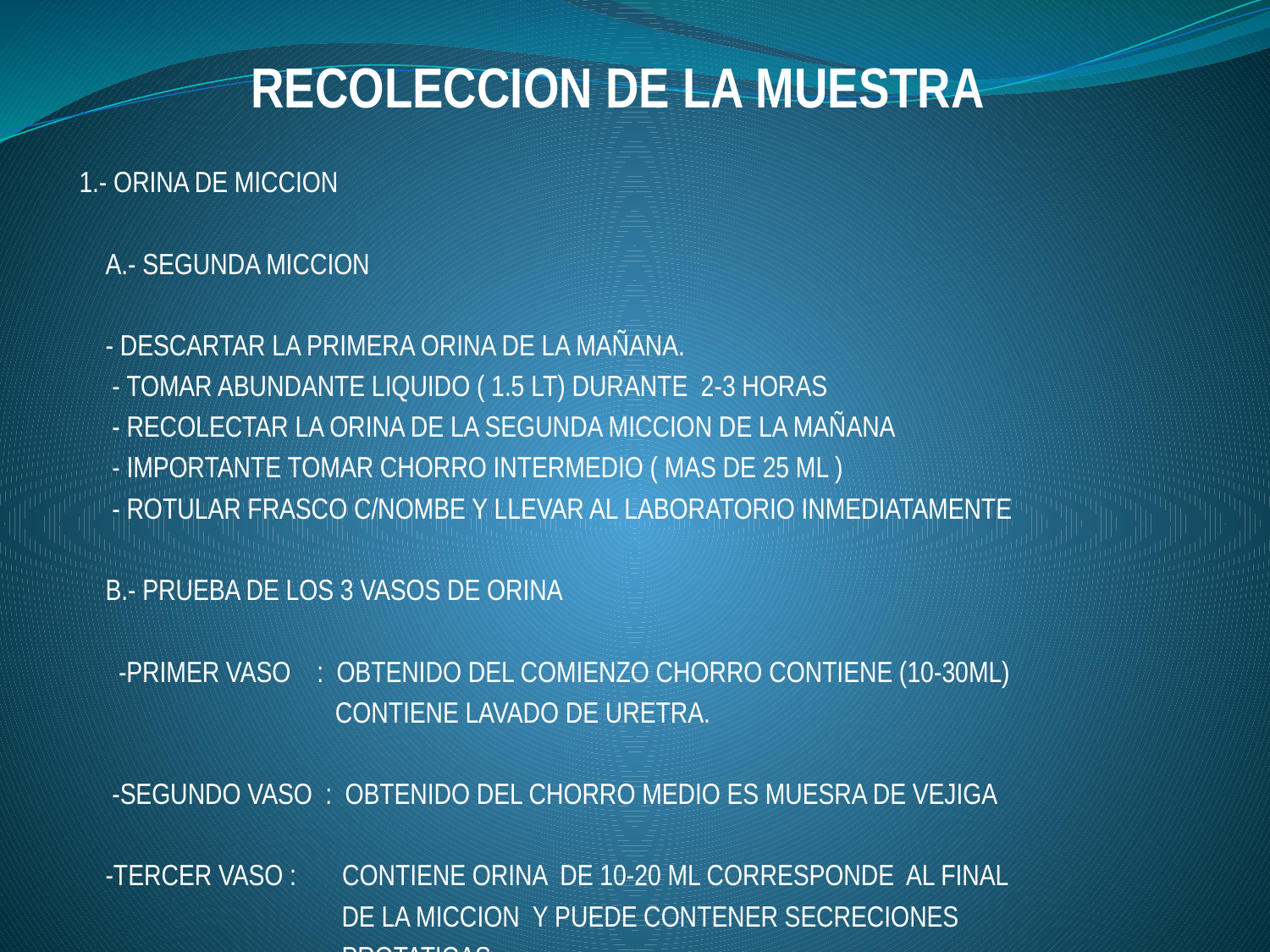

# RECOLECCION DE LA MUESTRA

   1.- ORINA DE MICCION

       A.- SEGUNDA MICCION

       - DESCARTAR LA PRIMERA ORINA DE LA MAÑANA.
        - TOMAR ABUNDANTE LIQUIDO ( 1.5 LT) DURANTE  2-3 HORAS
        - RECOLECTAR LA ORINA DE LA SEGUNDA MICCION DE LA MAÑANA
        - IMPORTANTE TOMAR CHORRO INTERMEDIO ( MAS DE 25 ML )
        - ROTULAR FRASCO C/NOMBE Y LLEVAR AL LABORATORIO INMEDIATAMENTE

       B.- PRUEBA DE LOS 3 VASOS DE ORINA

         -PRIMER VASO    :  OBTENIDO DEL COMIENZO CHORRO CONTIENE (10-30ML)
                                          CONTIENE LAVADO DE URETRA.

        -SEGUNDO VASO  :  OBTENIDO DEL CHORRO MEDIO ES MUESRA DE VEJIGA

       -TERCER VASO :       CONTIENE ORINA  DE 10-20 ML CORRESPONDE  AL FINAL
                                           DE LA MICCION  Y PUEDE CONTENER SECRECIONES
                                           PROTATICAS